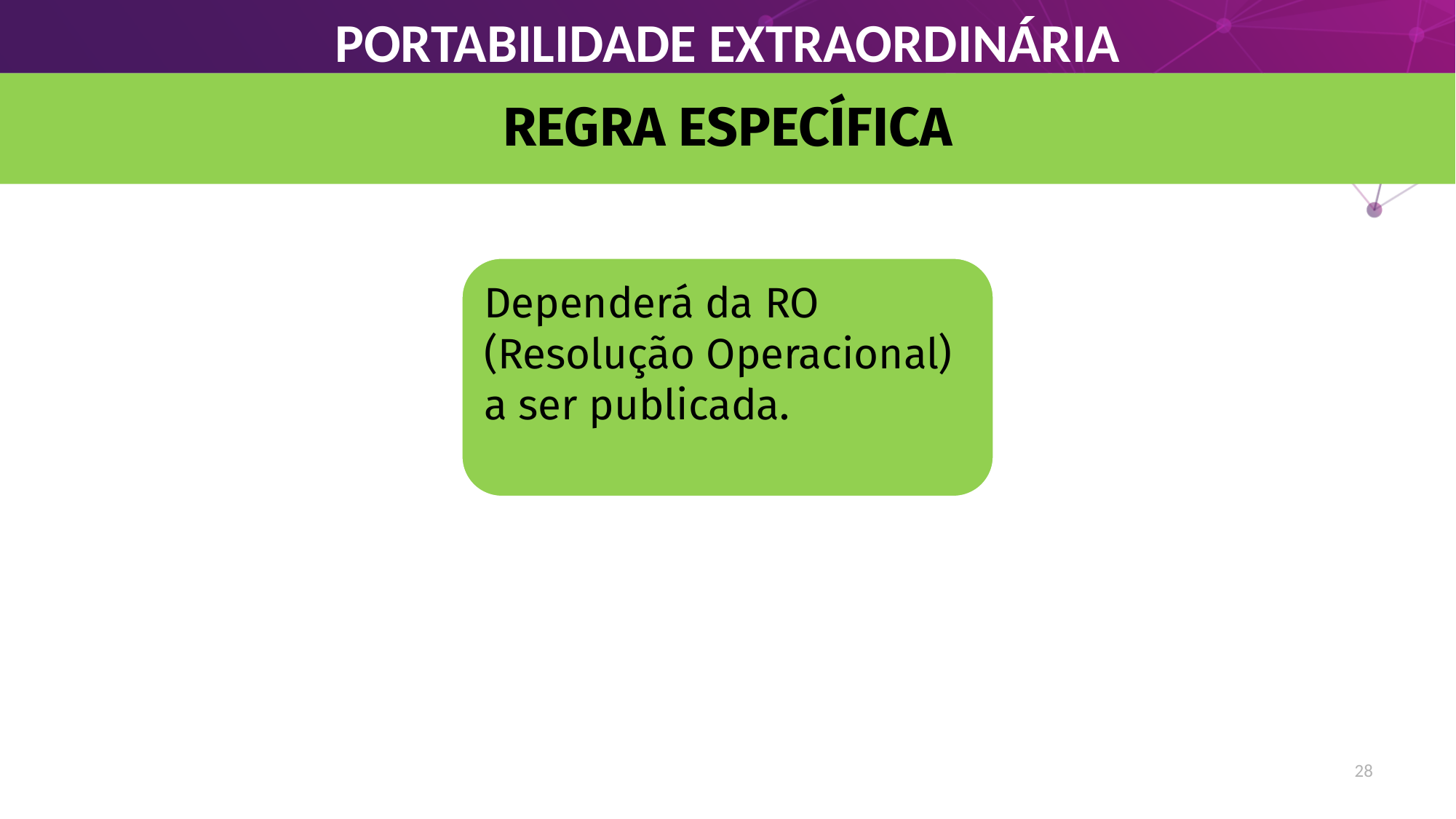

PORTABILIDADE EXTRAORDINÁRIA
# REGRA ESPECÍFICA
Dependerá da RO (Resolução Operacional) a ser publicada.

28